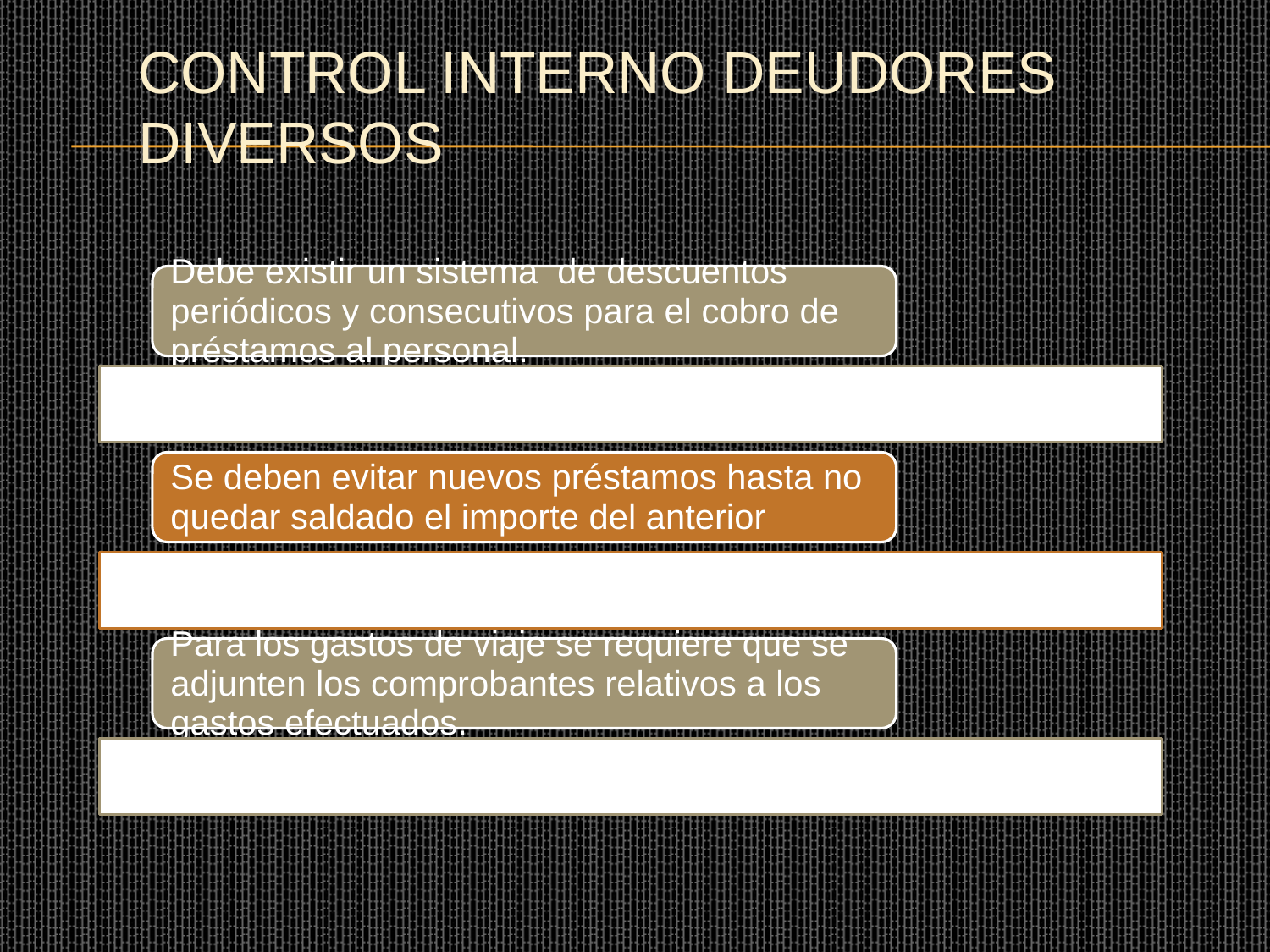

# Control interno Deudores Diversos
Debe existir un sistema  de descuentos periódicos y consecutivos para el cobro de préstamos al personal.
Se deben evitar nuevos préstamos hasta no quedar saldado el importe del anterior
Para los gastos de viaje se requiere que se adjunten los comprobantes relativos a los gastos efectuados.